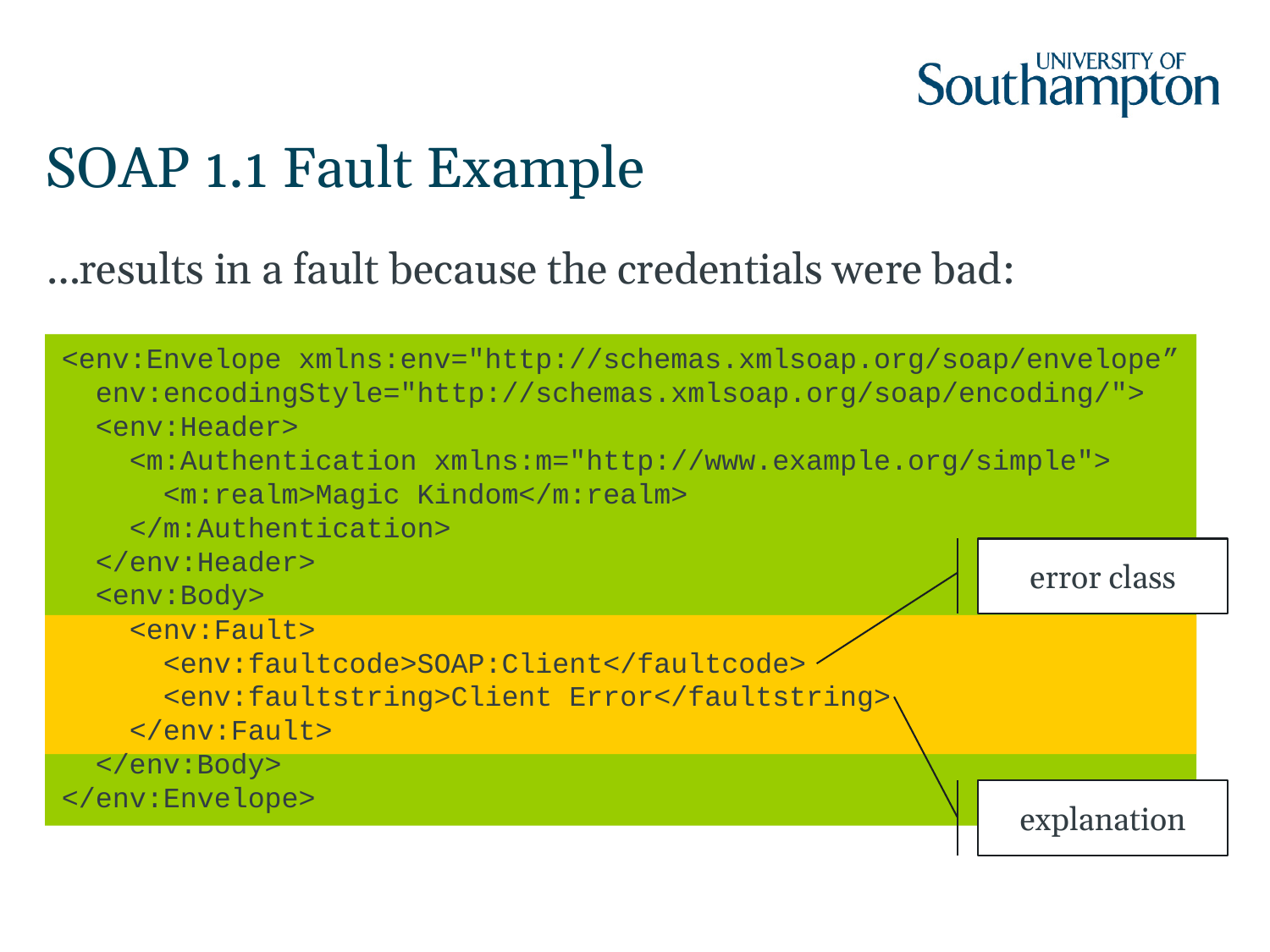

# SOAP 1.1 Fault Example
…results in a fault because the credentials were bad:

<env:Envelope xmlns:env="http://schemas.xmlsoap.org/soap/envelope”
  env:encodingStyle="http://schemas.xmlsoap.org/soap/encoding/">
  <env:Header>
    <m:Authentication xmlns:m="http://www.example.org/simple">
      <m:realm>Magic Kindom</m:realm>
    </m:Authentication>
  </env:Header>
  <env:Body>
    <env:Fault>
      <env:faultcode>SOAP:Client</faultcode>
      <env:faultstring>Client Error</faultstring>
    </env:Fault>
  </env:Body>
</env:Envelope>
error class

explanation